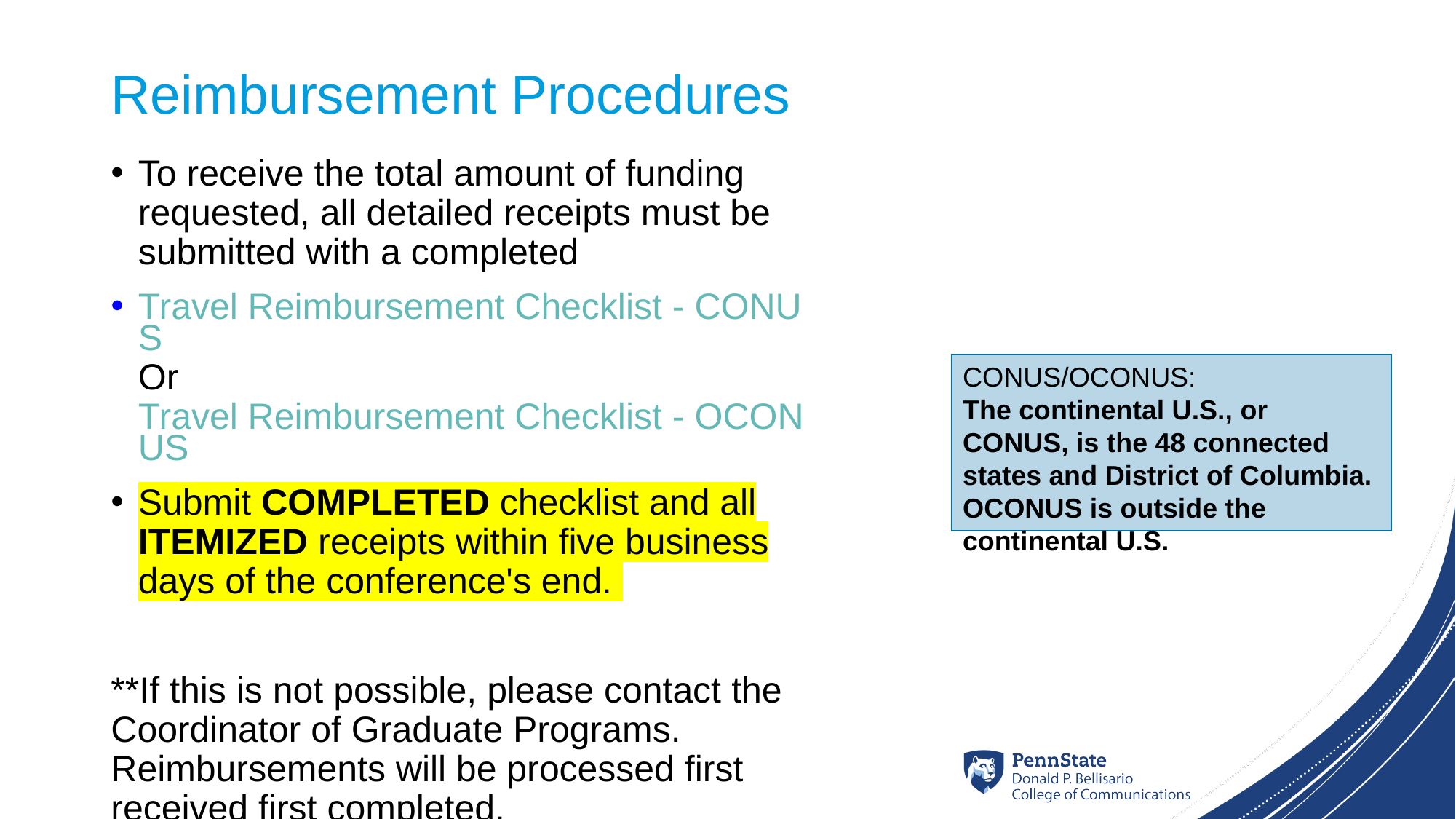

# Reimbursement Procedures
To receive the total amount of funding requested, all detailed receipts must be submitted with a completed
Travel Reimbursement Checklist - CONUS Or Travel Reimbursement Checklist - OCONUS
Submit COMPLETED checklist and all ITEMIZED receipts within five business days of the conference's end.

**If this is not possible, please contact the Coordinator of Graduate Programs. Reimbursements will be processed first received first completed.

CONUS/OCONUS:
The continental U.S., or CONUS, is the 48 connected states and District of Columbia. OCONUS is outside the continental U.S.